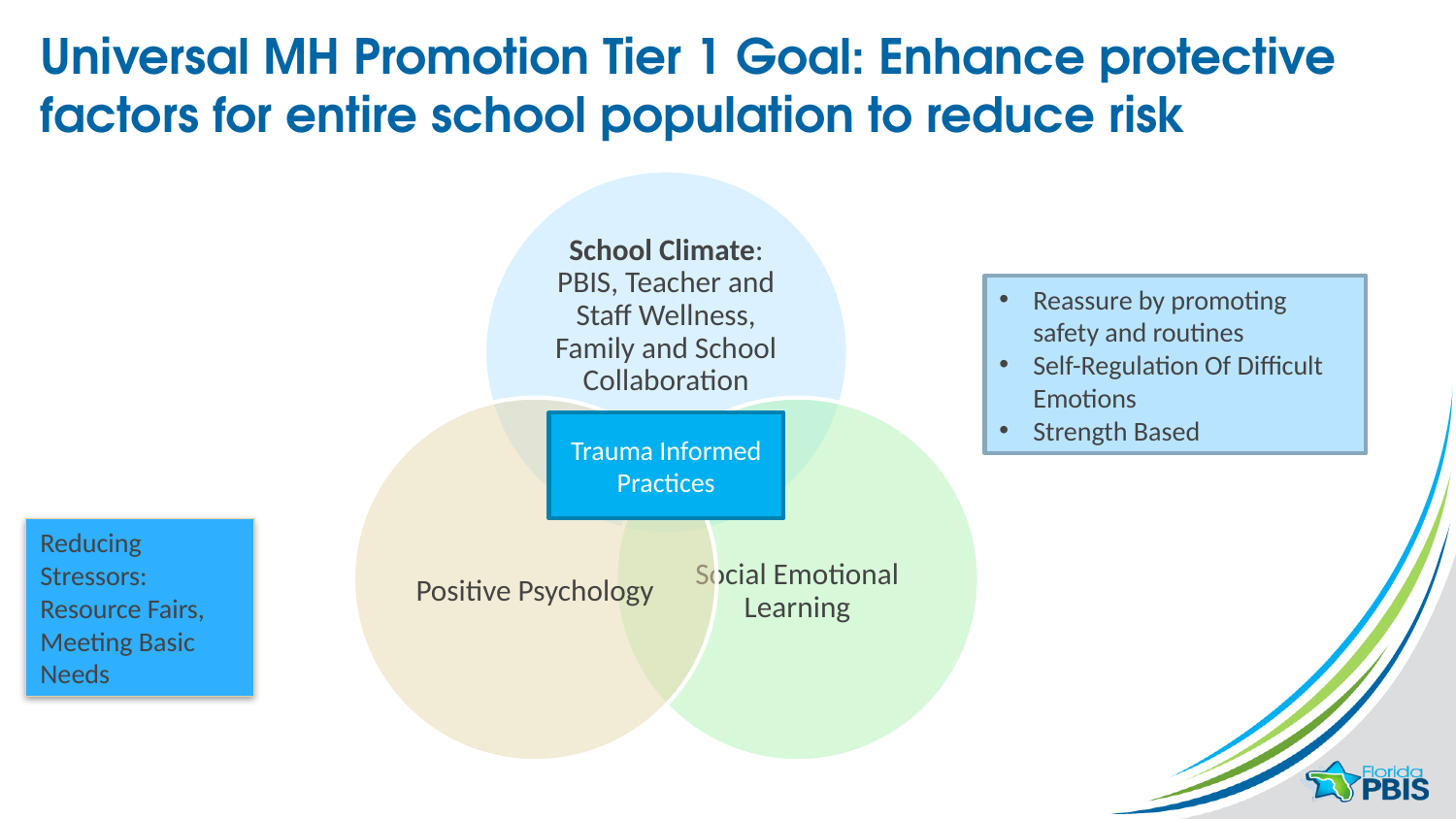

# Universal MH Promotion Tier 1 Goal: Enhance protective factors for entire school population to reduce risk
School Climate: PBIS, Teacher and Staff Wellness, Family and School Collaboration
Social Emotional Learning
Positive Psychology
Reassure by promoting safety and routines
Self-Regulation Of Difficult Emotions
Strength Based
Trauma Informed Practices
Reducing Stressors: Resource Fairs, Meeting Basic Needs